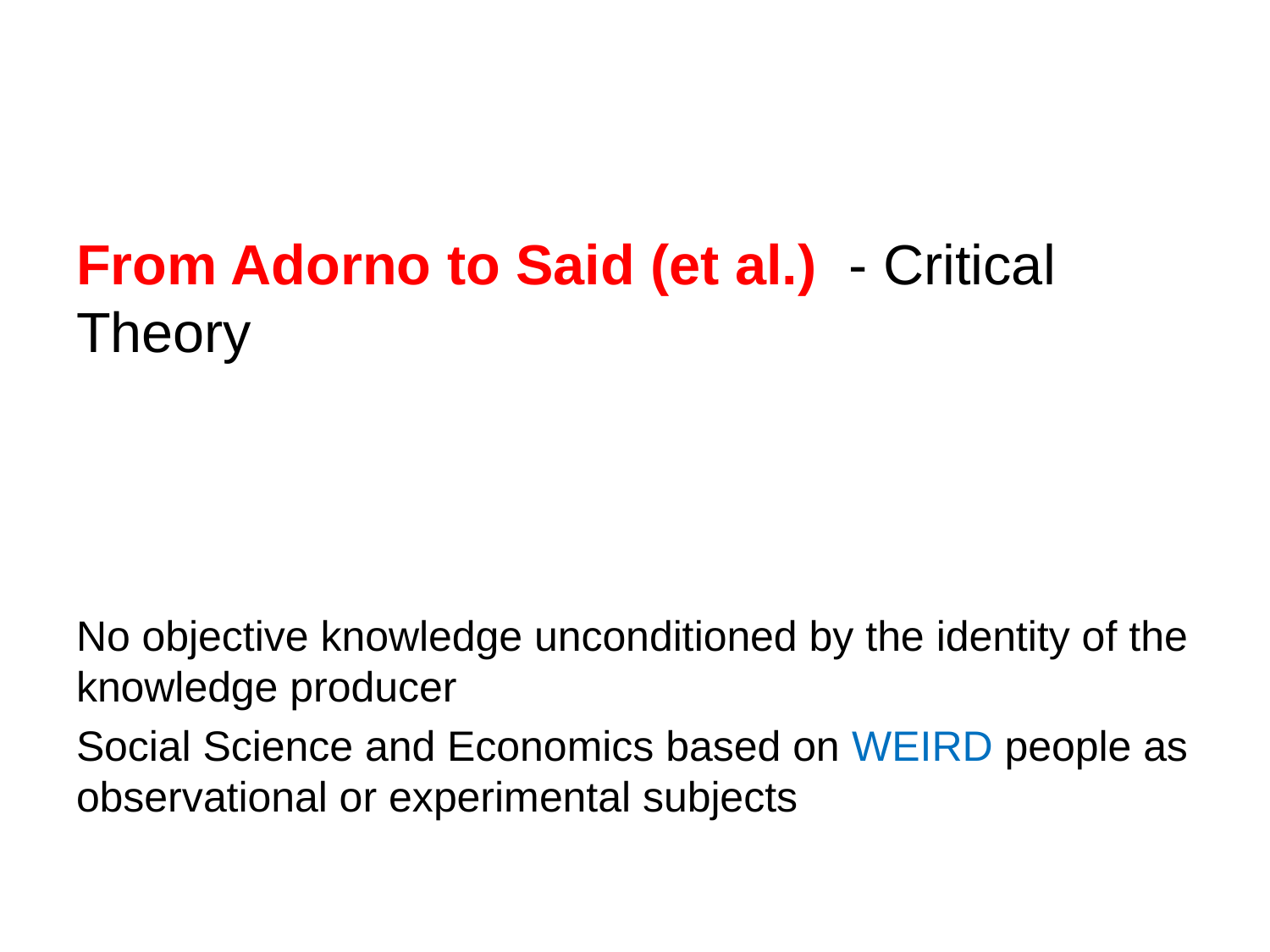

From Adorno to Said (et al.)  - Critical Theory

No objective knowledge unconditioned by the identity of the knowledge producer
Social Science and Economics based on WEIRD people as observational or experimental subjects